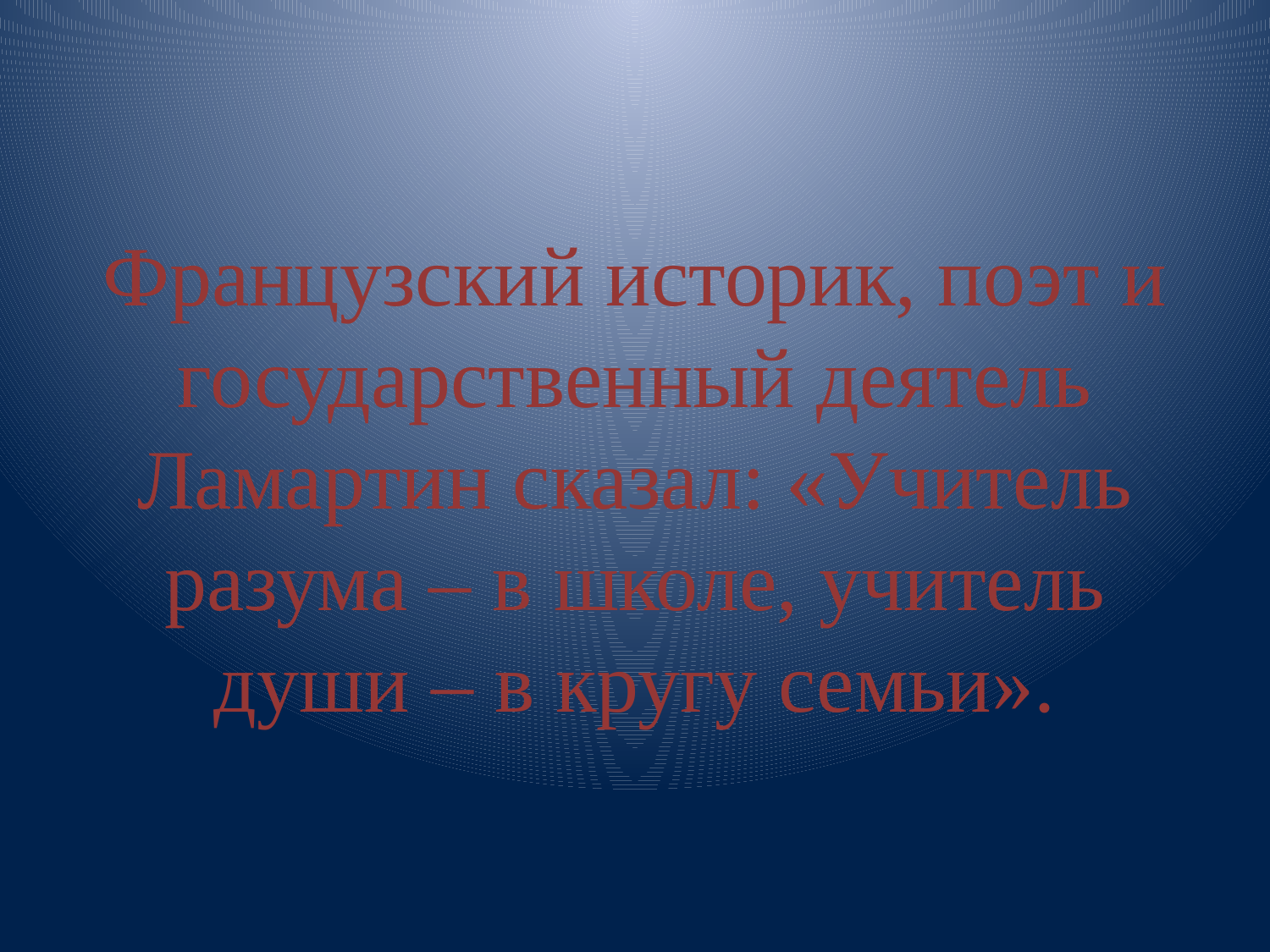

# Французский историк, поэт и государственный деятель Ламартин сказал: «Учитель разума – в школе, учитель души – в кругу семьи».